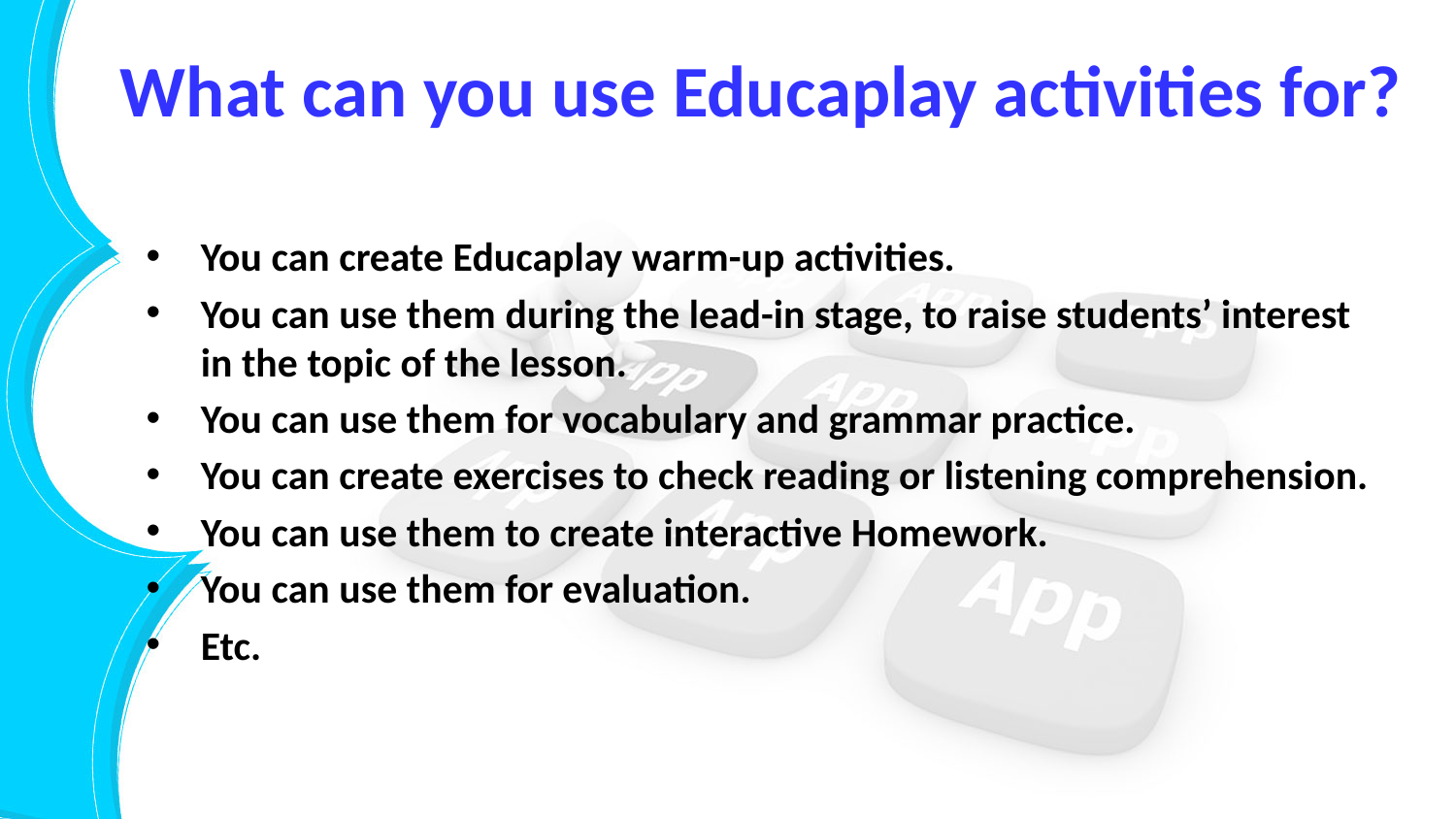

# What can you use Educaplay activities for?
You can create Educaplay warm-up activities.
You can use them during the lead-in stage, to raise students’ interest in the topic of the lesson.
You can use them for vocabulary and grammar practice.
You can create exercises to check reading or listening comprehension.
You can use them to create interactive Homework.
You can use them for evaluation.
Etc.